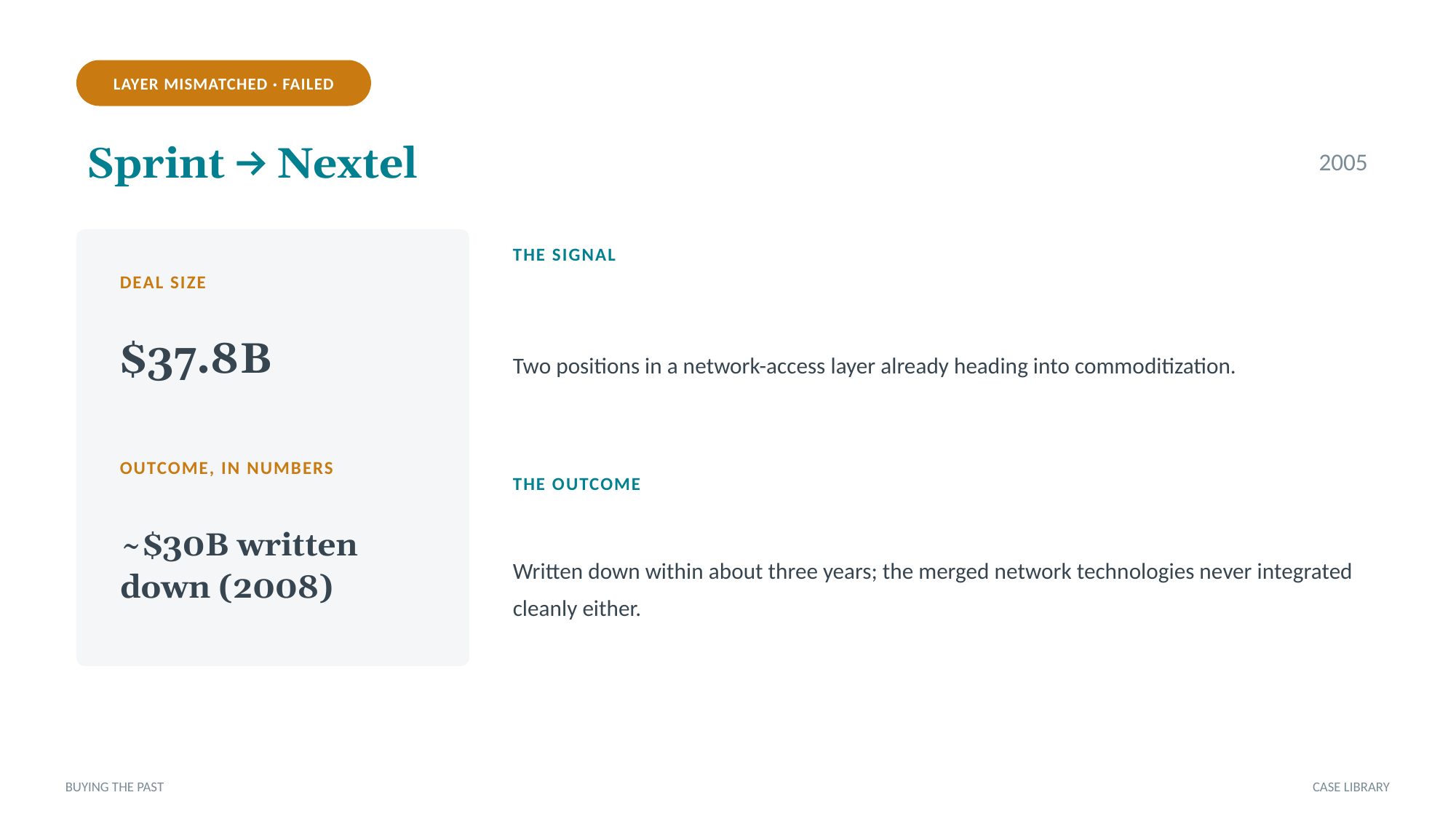

LAYER MISMATCHED · FAILED
Sprint → Nextel
2005

THE SIGNAL
DEAL SIZE
Two positions in a network-access layer already heading into commoditization.
$37.8B
OUTCOME, IN NUMBERS
THE OUTCOME
~$30B written down (2008)
Written down within about three years; the merged network technologies never integrated cleanly either.
BUYING THE PAST
CASE LIBRARY